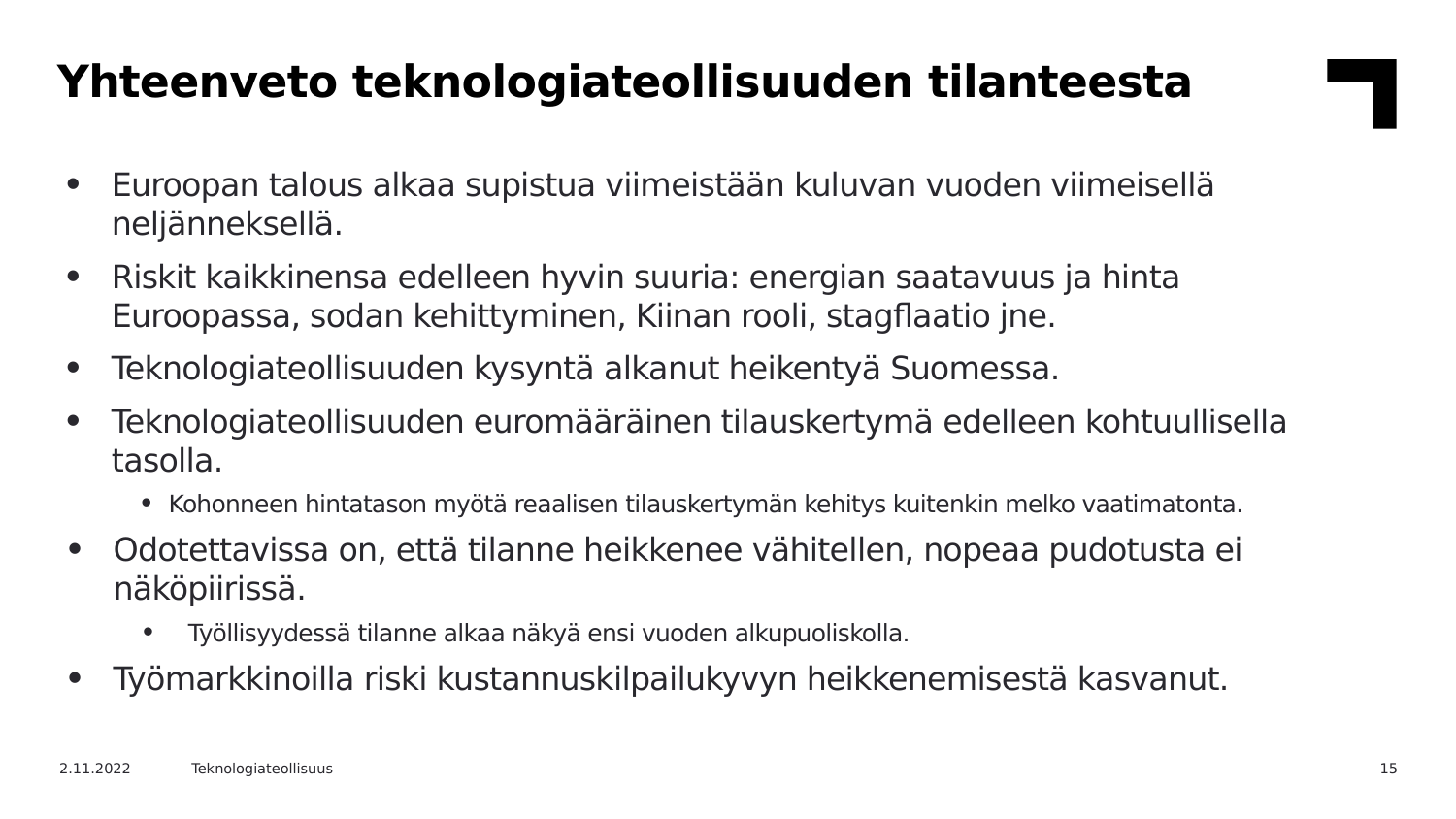

Yhteenveto teknologiateollisuuden tilanteesta
Euroopan talous alkaa supistua viimeistään kuluvan vuoden viimeisellä neljänneksellä.
Riskit kaikkinensa edelleen hyvin suuria: energian saatavuus ja hinta Euroopassa, sodan kehittyminen, Kiinan rooli, stagflaatio jne.
Teknologiateollisuuden kysyntä alkanut heikentyä Suomessa.
Teknologiateollisuuden euromääräinen tilauskertymä edelleen kohtuullisella tasolla.
Kohonneen hintatason myötä reaalisen tilauskertymän kehitys kuitenkin melko vaatimatonta.
Odotettavissa on, että tilanne heikkenee vähitellen, nopeaa pudotusta ei näköpiirissä.
Työllisyydessä tilanne alkaa näkyä ensi vuoden alkupuoliskolla.
Työmarkkinoilla riski kustannuskilpailukyvyn heikkenemisestä kasvanut.

2.11.2022
Teknologiateollisuus
15